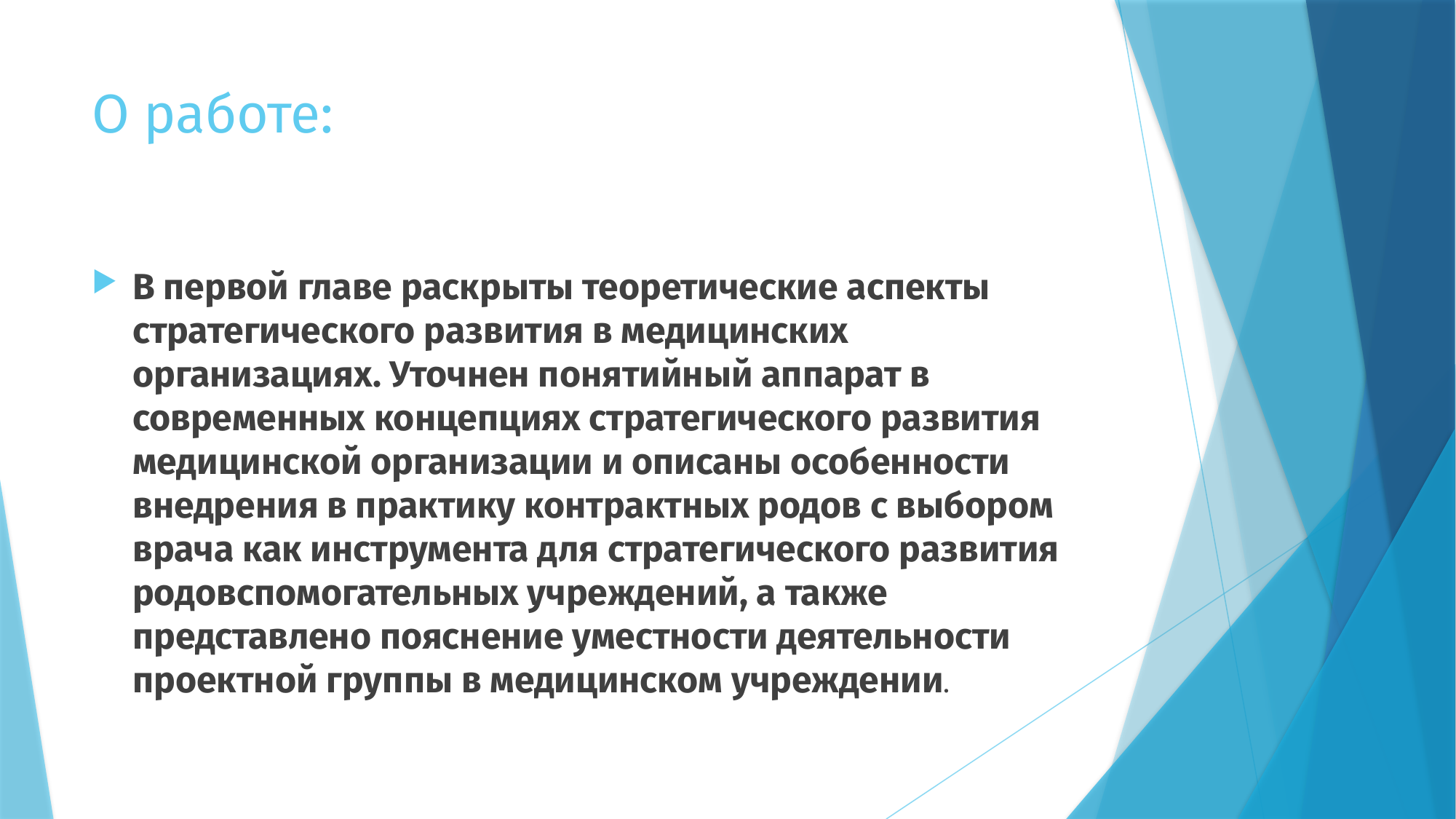

# О работе:
В первой главе раскрыты теоретические аспекты  стратегического развития в медицинских организациях. Уточнен понятийный аппарат в современных концепциях стратегического развития медицинской организации и описаны особенности внедрения в практику контрактных родов с выбором врача как инструмента для стратегического развития родовспомогательных учреждений, а также представлено пояснение уместности деятельности проектной группы в медицинском учреждении.